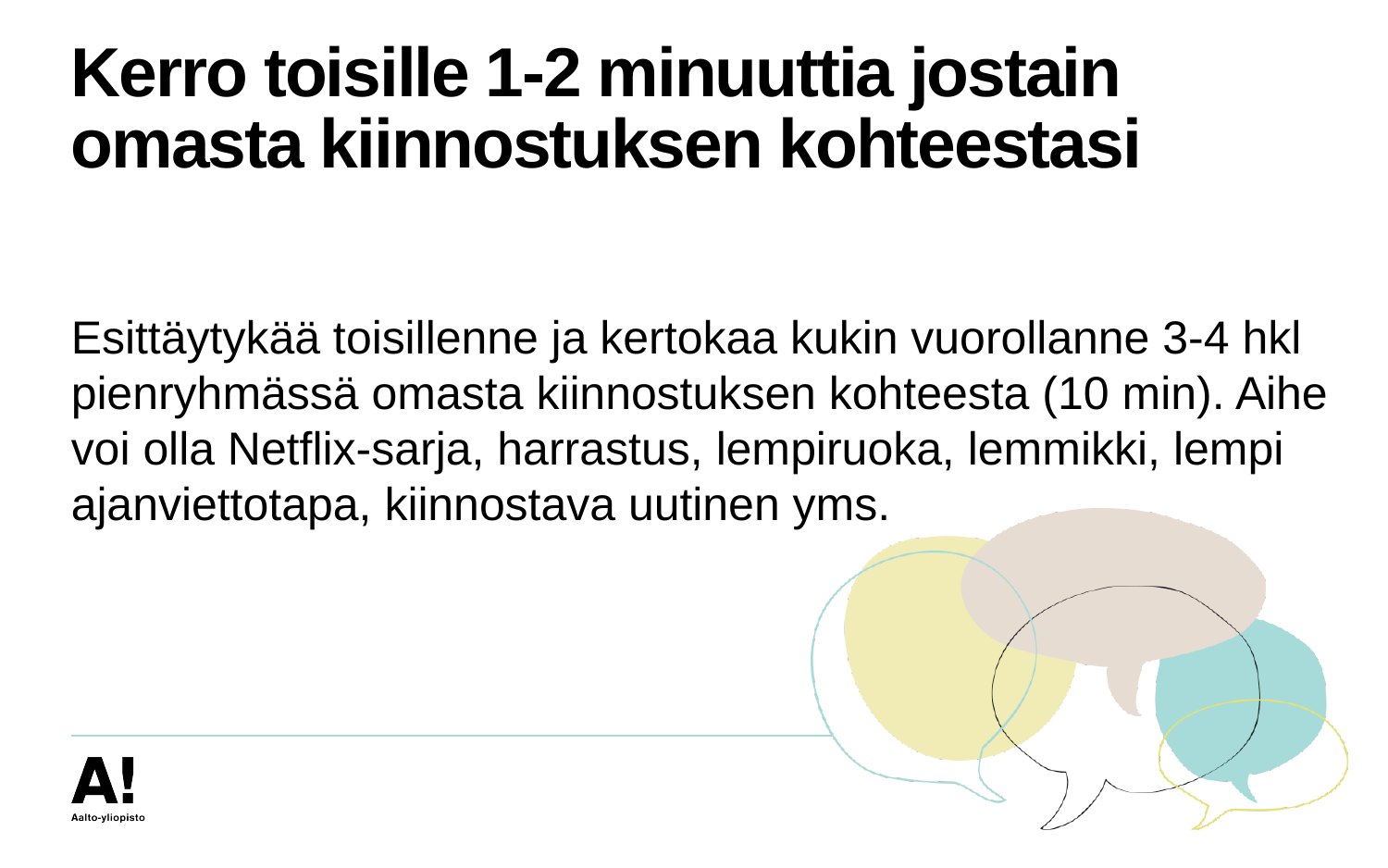

# Kerro toisille 1-2 minuuttia jostain omasta kiinnostuksen kohteestasi

Esittäytykää toisillenne ja kertokaa kukin vuorollanne 3-4 hkl pienryhmässä omasta kiinnostuksen kohteesta (10 min). Aihe voi olla Netflix-sarja, harrastus, lempiruoka, lemmikki, lempi ajanviettotapa, kiinnostava uutinen yms.